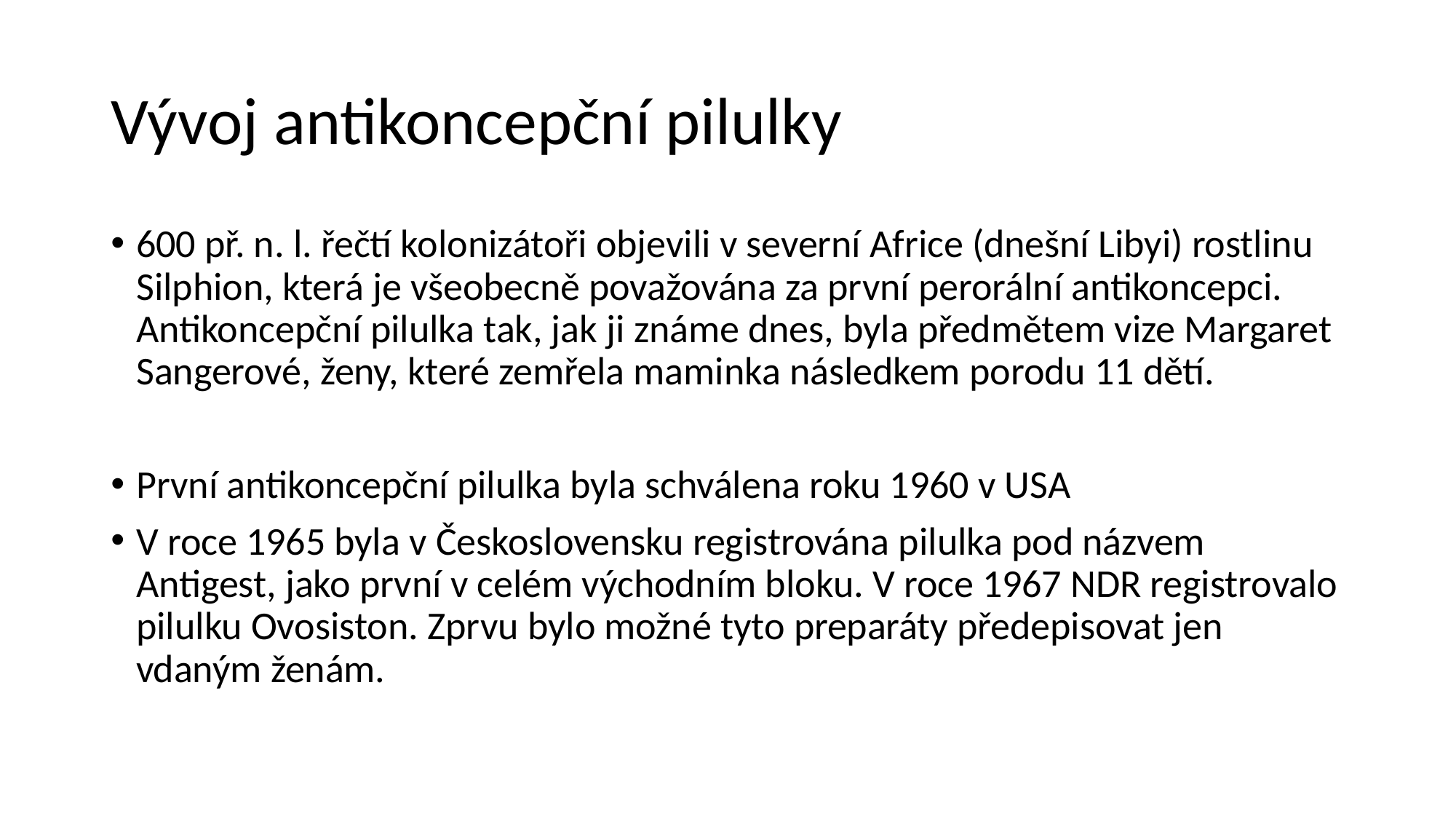

# Vývoj antikoncepční pilulky
600 př. n. l. řečtí kolonizátoři objevili v severní Africe (dnešní Libyi) rostlinu Silphion, která je všeobecně považována za první perorální antikoncepci. Antikoncepční pilulka tak, jak ji známe dnes, byla předmětem vize Margaret Sangerové, ženy, které zemřela maminka následkem porodu 11 dětí.

První antikoncepční pilulka byla schválena roku 1960 v USA
V roce 1965 byla v Československu registrována pilulka pod názvem Antigest, jako první v celém východním bloku. V roce 1967 NDR registrovalo pilulku Ovosiston. Zprvu bylo možné tyto preparáty předepisovat jen vdaným ženám.